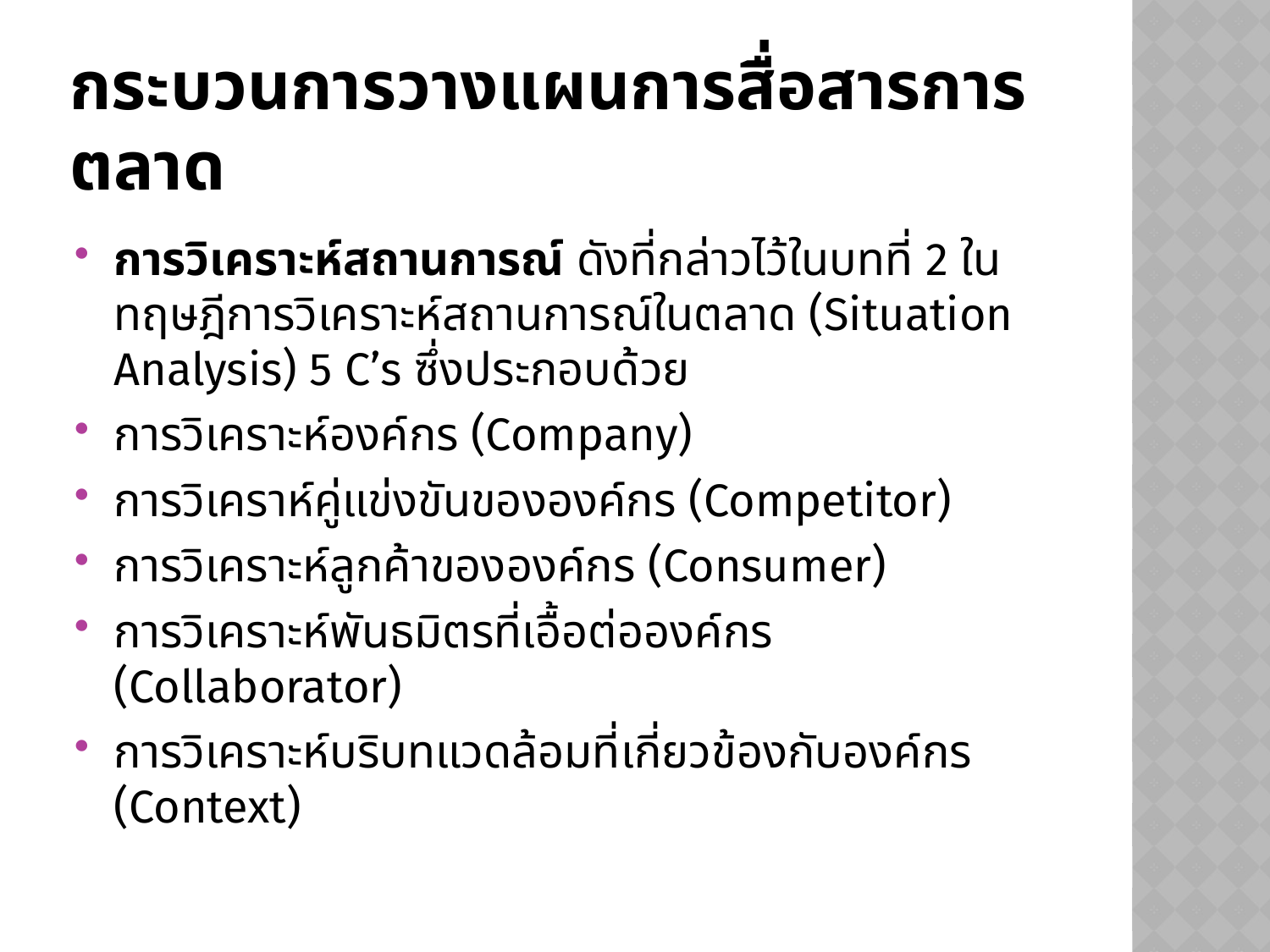

# กระบวนการวางแผนการสื่อสารการตลาด
การวิเคราะห์สถานการณ์ ดังที่กล่าวไว้ในบทที่ 2 ในทฤษฎีการวิเคราะห์สถานการณ์ในตลาด (Situation Analysis) 5 C’s ซึ่งประกอบด้วย
การวิเคราะห์องค์กร (Company)
การวิเคราห์คู่แข่งขันขององค์กร (Competitor)
การวิเคราะห์ลูกค้าขององค์กร (Consumer)
การวิเคราะห์พันธมิตรที่เอื้อต่อองค์กร (Collaborator)
การวิเคราะห์บริบทแวดล้อมที่เกี่ยวข้องกับองค์กร (Context)